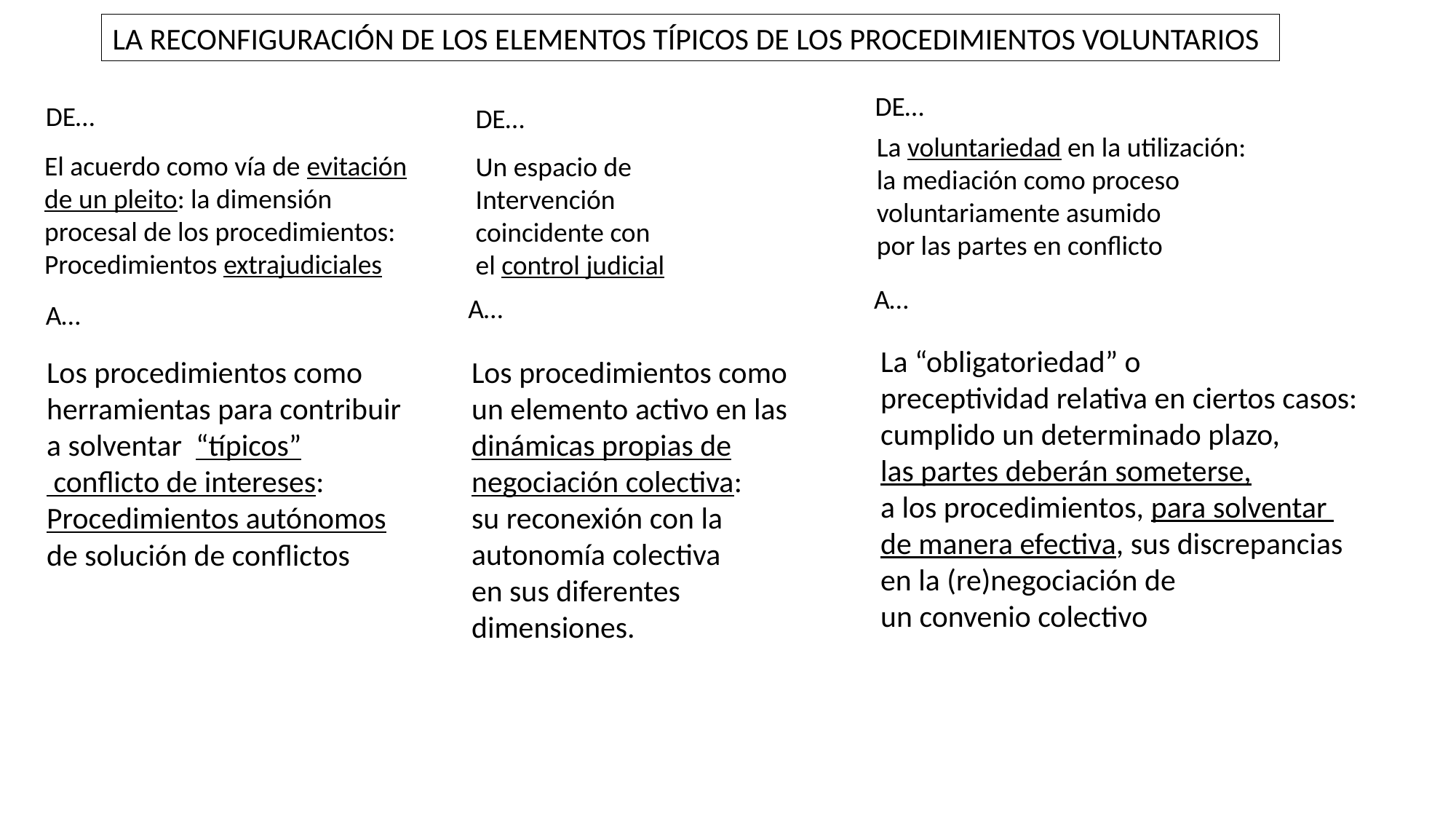

LA RECONFIGURACIÓN DE LOS ELEMENTOS TÍPICOS DE LOS PROCEDIMIENTOS VOLUNTARIOS
DE…
DE…
DE…
La voluntariedad en la utilización:
la mediación como proceso
voluntariamente asumido
por las partes en conflicto
El acuerdo como vía de evitación de un pleito: la dimensión procesal de los procedimientos:
Procedimientos extrajudiciales
Un espacio de
Intervención
coincidente con
el control judicial

A…
A…
A…
La “obligatoriedad” o
preceptividad relativa en ciertos casos:
cumplido un determinado plazo,
las partes deberán someterse,
a los procedimientos, para solventar
de manera efectiva, sus discrepancias
en la (re)negociación de
un convenio colectivo
Los procedimientos como
herramientas para contribuir
a solventar  “típicos”
 conflicto de intereses:
Procedimientos autónomos
de solución de conflictos

Los procedimientos como un elemento activo en las dinámicas propias de
negociación colectiva:
su reconexión con la
autonomía colectiva
en sus diferentes
dimensiones.